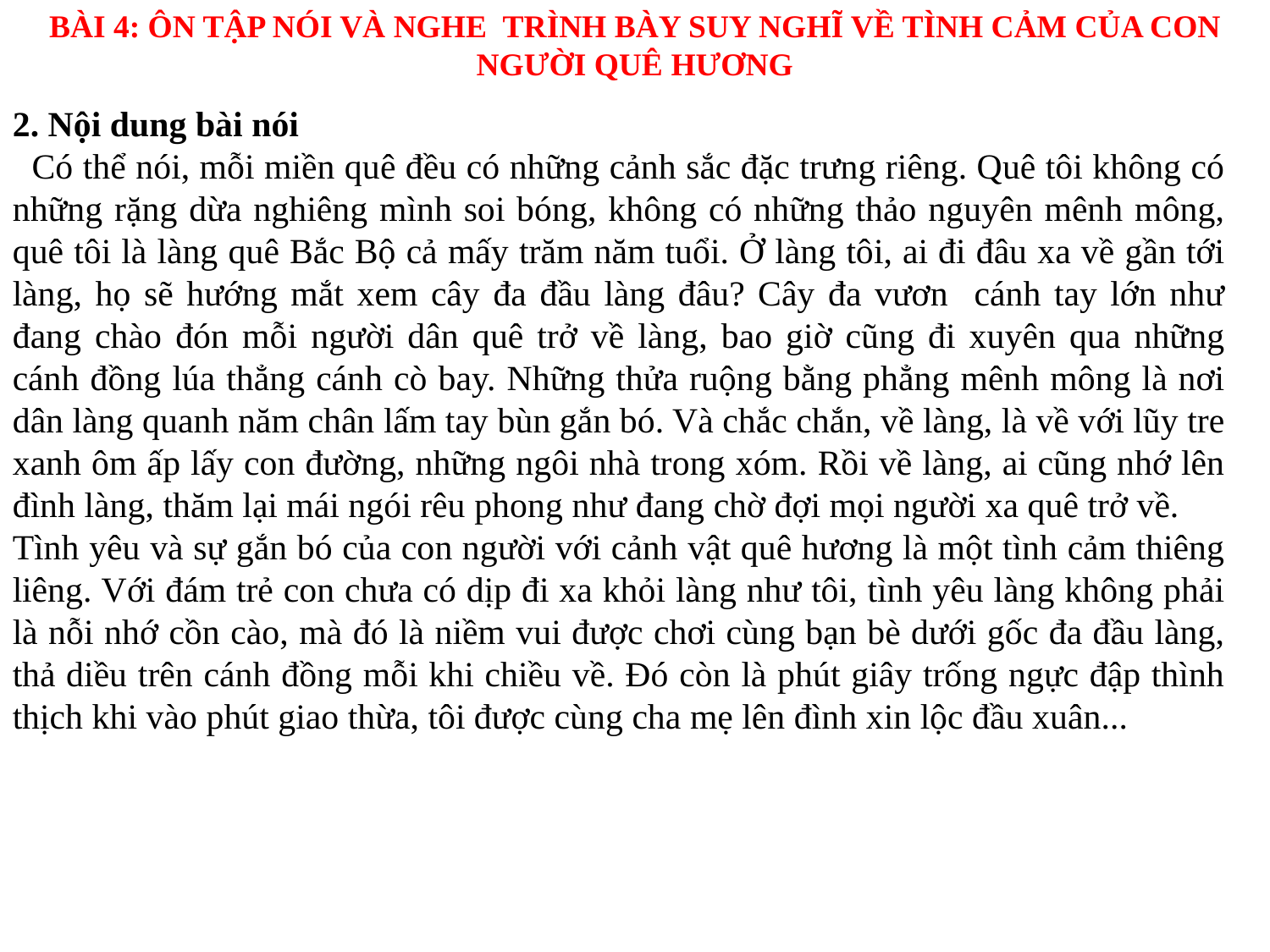

BÀI 4: ÔN TẬP NÓI VÀ NGHE  TRÌNH BÀY SUY NGHĨ VỀ TÌNH CẢM CỦA CON NGƯỜI QUÊ HƯƠNG

2. Nội dung bài nói
  Có thể nói, mỗi miền quê đều có những cảnh sắc đặc trưng riêng. Quê tôi không có những rặng dừa nghiêng mình soi bóng, không có những thảo nguyên mênh mông, quê tôi là làng quê Bắc Bộ cả mấy trăm năm tuổi. Ở làng tôi, ai đi đâu xa về gần tới làng, họ sẽ hướng mắt xem cây đa đầu làng đâu? Cây đa vươn  cánh tay lớn như đang chào đón mỗi người dân quê trở về làng, bao giờ cũng đi xuyên qua những cánh đồng lúa thẳng cánh cò bay. Những thửa ruộng bằng phẳng mênh mông là nơi dân làng quanh năm chân lấm tay bùn gắn bó. Và chắc chắn, về làng, là về với lũy tre xanh ôm ấp lấy con đường, những ngôi nhà trong xóm. Rồi về làng, ai cũng nhớ lên đình làng, thăm lại mái ngói rêu phong như đang chờ đợi mọi người xa quê trở về.
Tình yêu và sự gắn bó của con người với cảnh vật quê hương là một tình cảm thiêng liêng. Với đám trẻ con chưa có dịp đi xa khỏi làng như tôi, tình yêu làng không phải là nỗi nhớ cồn cào, mà đó là niềm vui được chơi cùng bạn bè dưới gốc đa đầu làng, thả diều trên cánh đồng mỗi khi chiều về. Đó còn là phút giây trống ngực đập thình thịch khi vào phút giao thừa, tôi được cùng cha mẹ lên đình xin lộc đầu xuân...